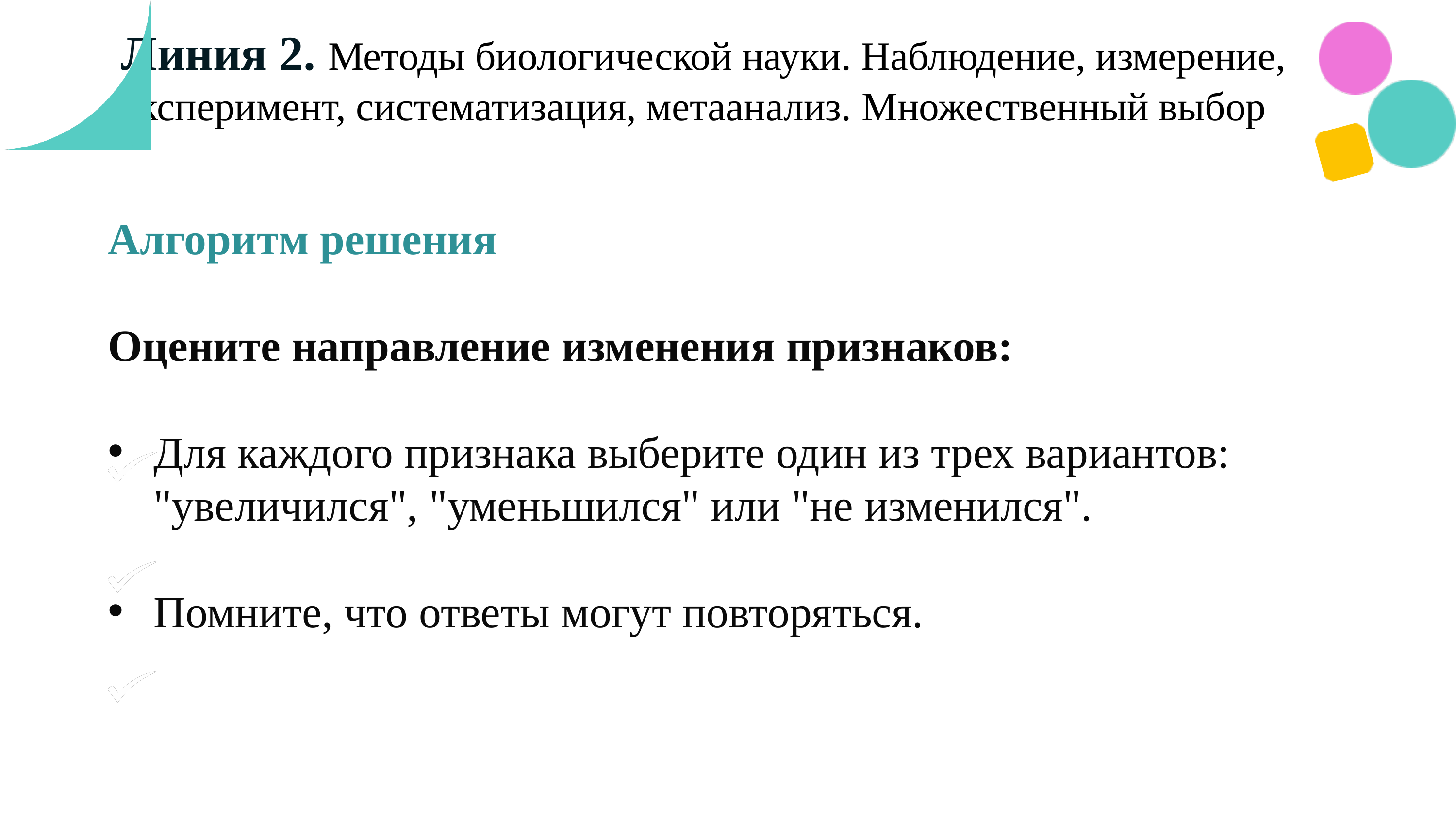

Линия 2. Методы биологической науки. Наблюдение, измерение, эксперимент, систематизация, метаанализ. Множественный выбор

Алгоритм решения

Оцените направление изменения признаков:

Для каждого признака выберите один из трех вариантов: "увеличился", "уменьшился" или "не изменился".

Помните, что ответы могут повторяться.

Название/Тезис/Тезис

Название/Тезис/Тезис